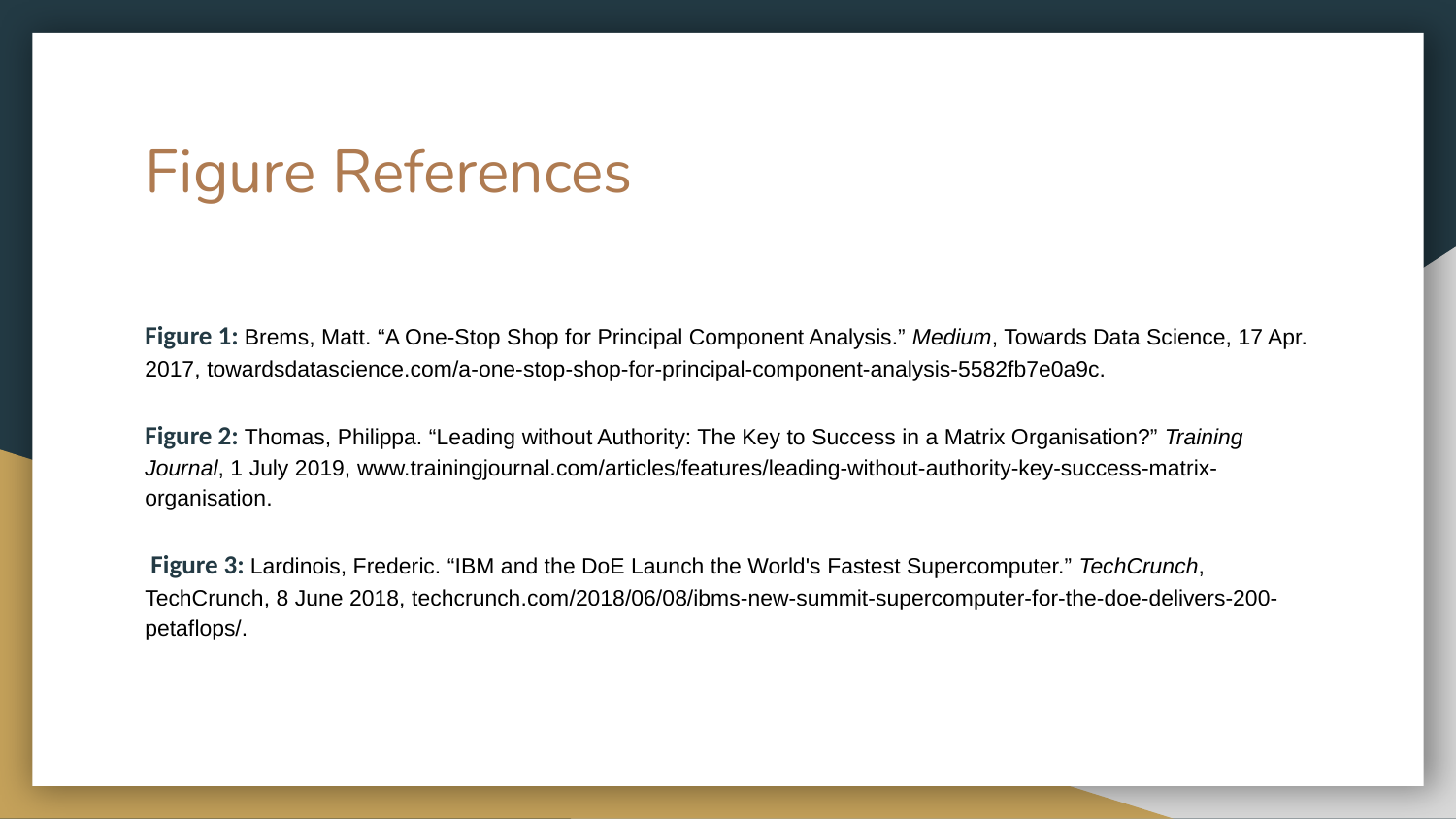

# Figure References
Figure 1: Brems, Matt. “A One-Stop Shop for Principal Component Analysis.” Medium, Towards Data Science, 17 Apr. 2017, towardsdatascience.com/a-one-stop-shop-for-principal-component-analysis-5582fb7e0a9c.
Figure 2: Thomas, Philippa. “Leading without Authority: The Key to Success in a Matrix Organisation?” Training Journal, 1 July 2019, www.trainingjournal.com/articles/features/leading-without-authority-key-success-matrix-organisation.
 Figure 3: Lardinois, Frederic. “IBM and the DoE Launch the World's Fastest Supercomputer.” TechCrunch, TechCrunch, 8 June 2018, techcrunch.com/2018/06/08/ibms-new-summit-supercomputer-for-the-doe-delivers-200-petaflops/.